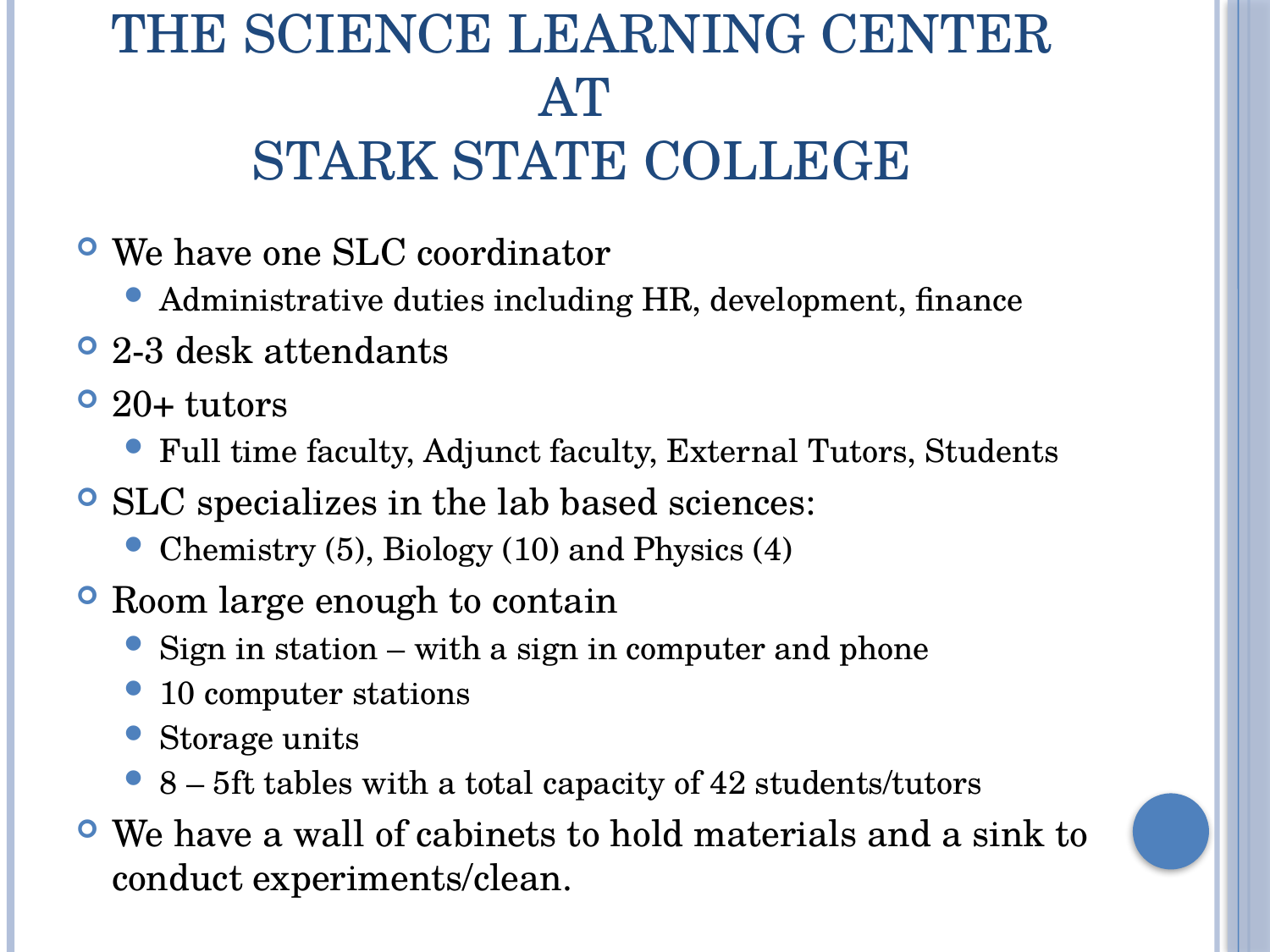

# The Science Learning Center at Stark State College
We have one SLC coordinator
Administrative duties including HR, development, finance
2-3 desk attendants
20+ tutors
Full time faculty, Adjunct faculty, External Tutors, Students
SLC specializes in the lab based sciences:
Chemistry (5), Biology (10) and Physics (4)
Room large enough to contain
Sign in station – with a sign in computer and phone
10 computer stations
Storage units
8 – 5ft tables with a total capacity of 42 students/tutors
We have a wall of cabinets to hold materials and a sink to conduct experiments/clean.